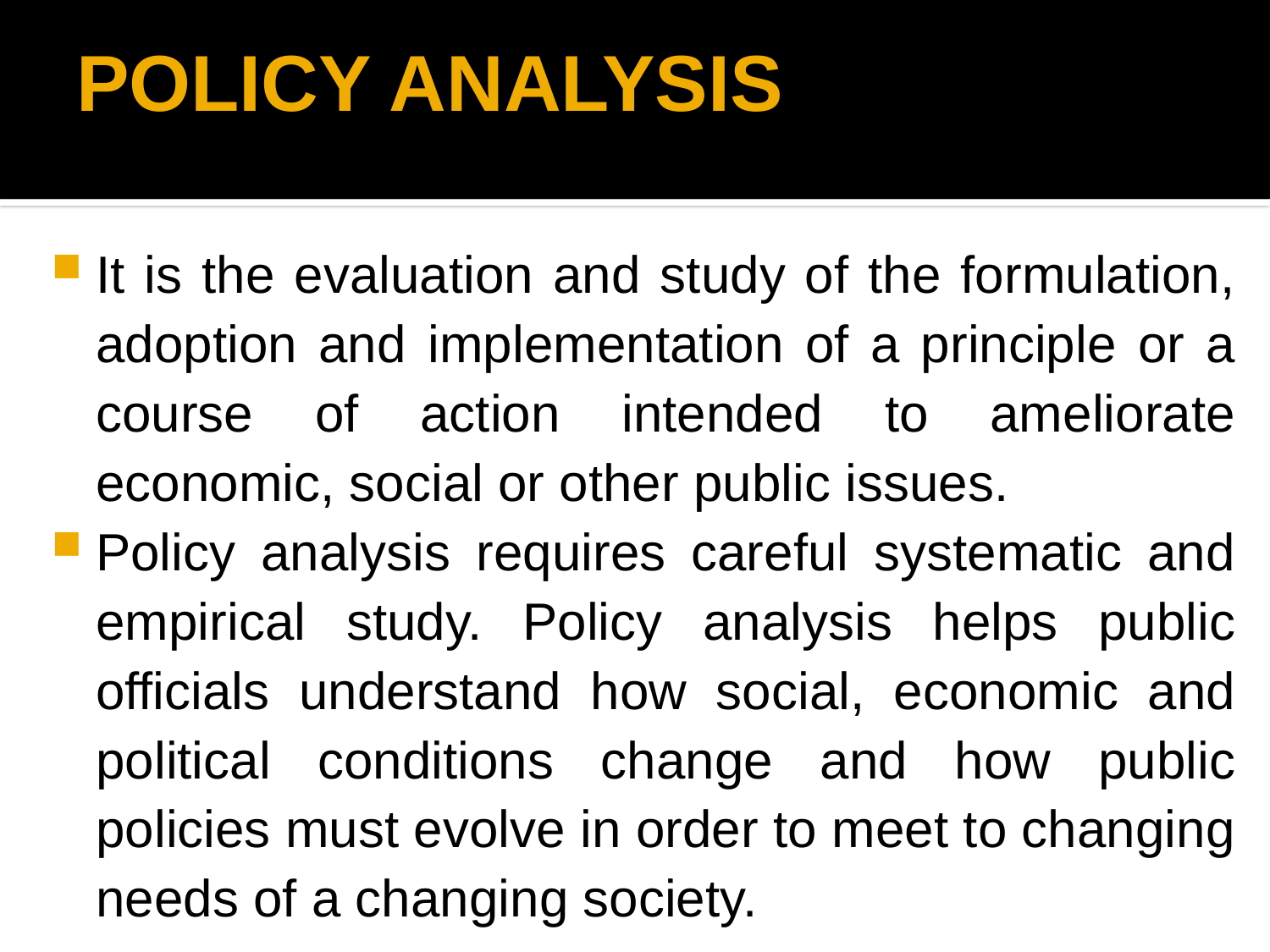

# POLICY ANALYSIS
It is the evaluation and study of the formulation, adoption and implementation of a principle or a course of action intended to ameliorate economic, social or other public issues.
Policy analysis requires careful systematic and empirical study. Policy analysis helps public officials understand how social, economic and political conditions change and how public policies must evolve in order to meet to changing needs of a changing society.